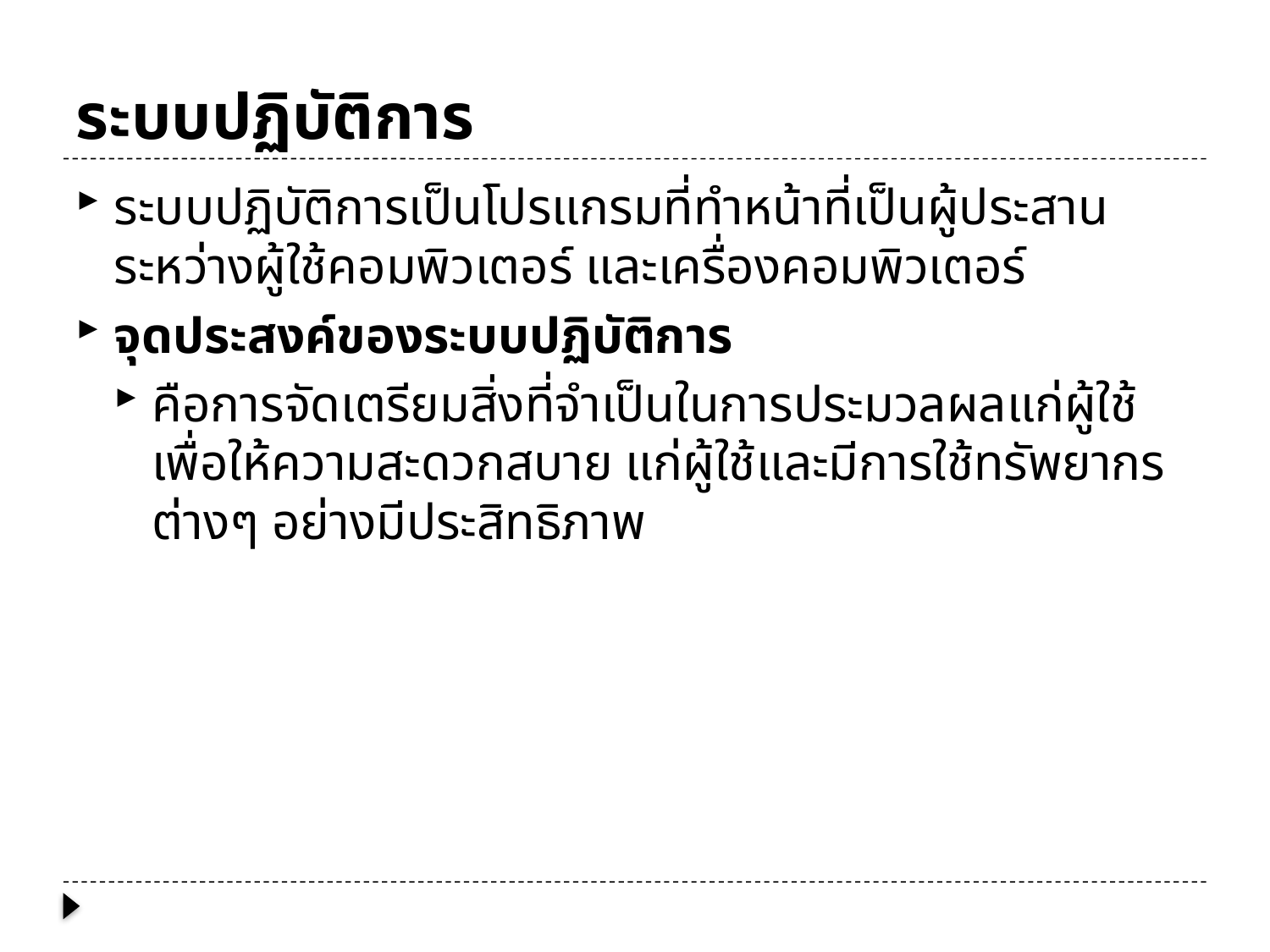

# ระบบปฏิบัติการ
ระบบปฏิบัติการเป็นโปรแกรมที่ทำหน้าที่เป็นผู้ประสานระหว่างผู้ใช้คอมพิวเตอร์ และเครื่องคอมพิวเตอร์
จุดประสงค์ของระบบปฏิบัติการ
คือการจัดเตรียมสิ่งที่จำเป็นในการประมวลผลแก่ผู้ใช้ เพื่อให้ความสะดวกสบาย แก่ผู้ใช้และมีการใช้ทรัพยากรต่างๆ อย่างมีประสิทธิภาพ